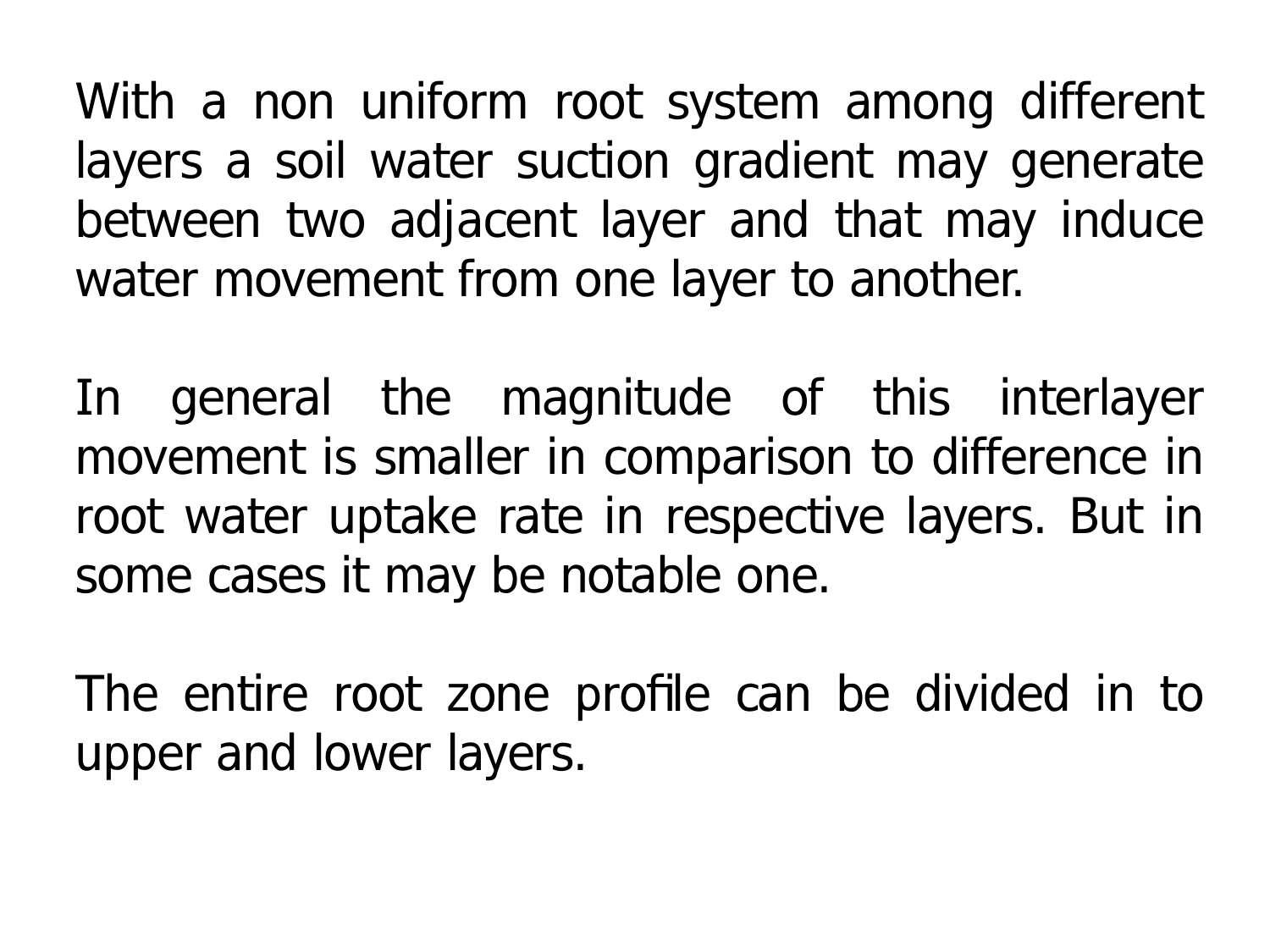

With a non uniform root system among different layers a soil water suction gradient may generate between two adjacent layer and that may induce water movement from one layer to another.

In general the magnitude of this interlayer movement is smaller in comparison to difference in root water uptake rate in respective layers. But in some cases it may be notable one.

The entire root zone profile can be divided in to upper and lower layers.